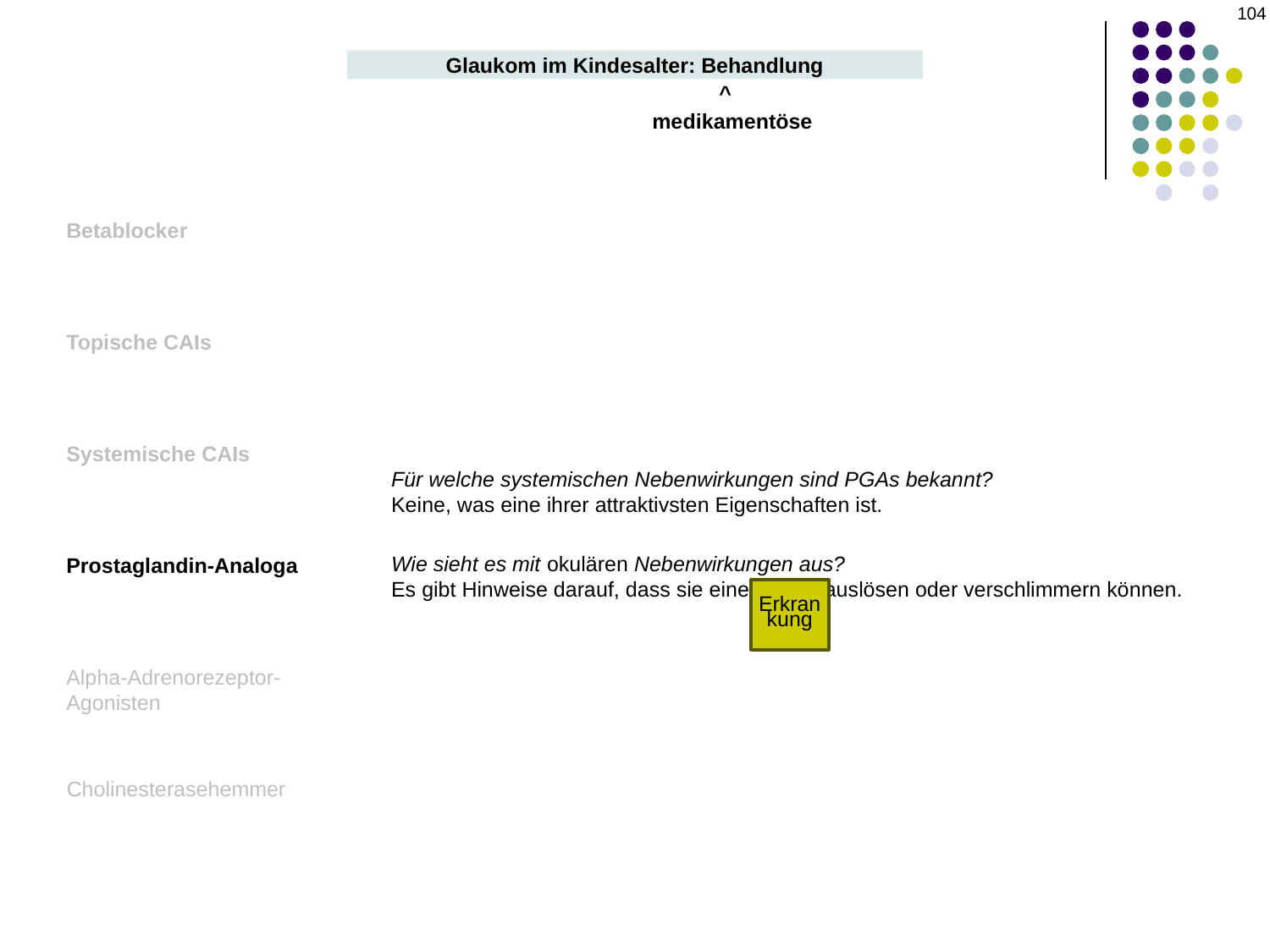

104
Glaukom im Kindesalter: Behandlung
^
medikamentöse

Betablocker
Topische CAIs
Systemische CAIs
Für welche systemischen Nebenwirkungen sind PGAs bekannt?
Keine, was eine ihrer attraktivsten Eigenschaften ist.

Wie sieht es mit okulären Nebenwirkungen aus?
Es gibt Hinweise darauf, dass sie eine Uveitis auslösen oder verschlimmern können.
Prostaglandin-Analoga
Erkrankung
Alpha-Adrenorezeptor-Agonisten
Cholinesterasehemmer